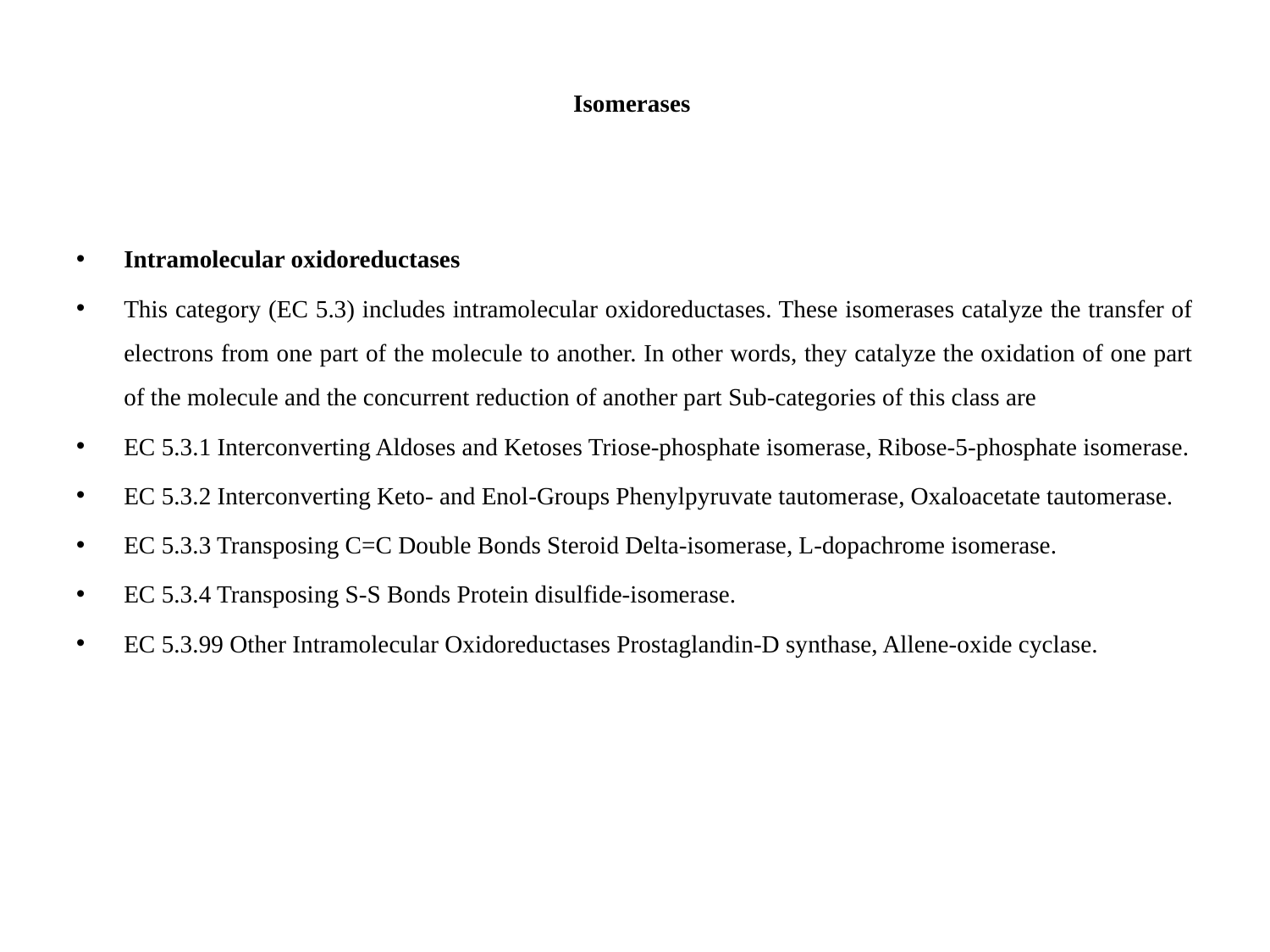

# Isomerases
Intramolecular oxidoreductases
This category (EC 5.3) includes intramolecular oxidoreductases. These isomerases catalyze the transfer of electrons from one part of the molecule to another. In other words, they catalyze the oxidation of one part of the molecule and the concurrent reduction of another part Sub-categories of this class are
EC 5.3.1 Interconverting Aldoses and Ketoses Triose-phosphate isomerase, Ribose-5-phosphate isomerase.
EC 5.3.2 Interconverting Keto- and Enol-Groups Phenylpyruvate tautomerase, Oxaloacetate tautomerase.
EC 5.3.3 Transposing C=C Double Bonds Steroid Delta-isomerase, L-dopachrome isomerase.
EC 5.3.4 Transposing S-S Bonds Protein disulfide-isomerase.
EC 5.3.99 Other Intramolecular Oxidoreductases Prostaglandin-D synthase, Allene-oxide cyclase.